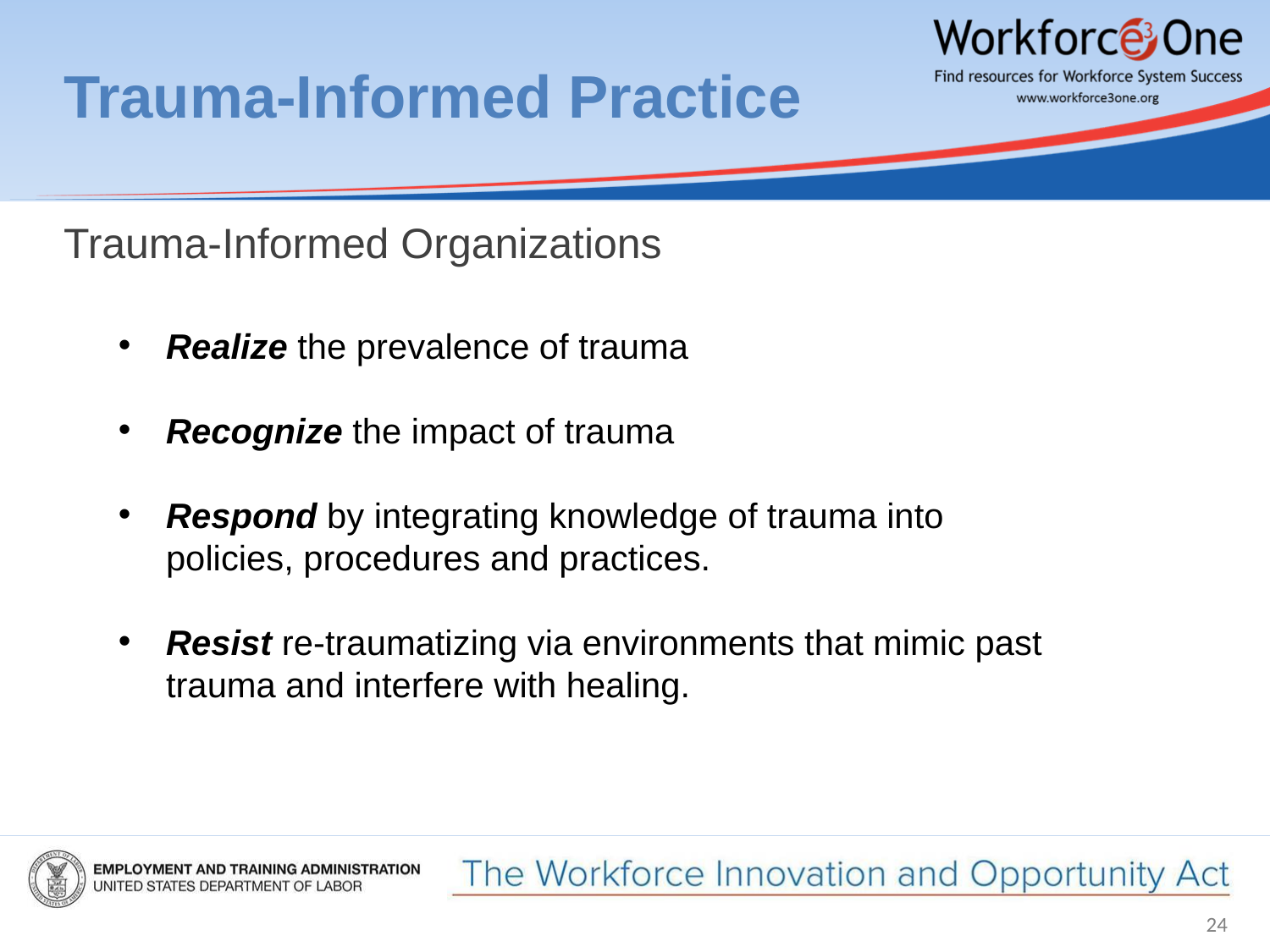

# Trauma-Informed Practice
Trauma-Informed Organizations
Realize the prevalence of trauma

Recognize the impact of trauma

Respond by integrating knowledge of trauma into policies, procedures and practices.

Resist re-traumatizing via environments that mimic past trauma and interfere with healing.